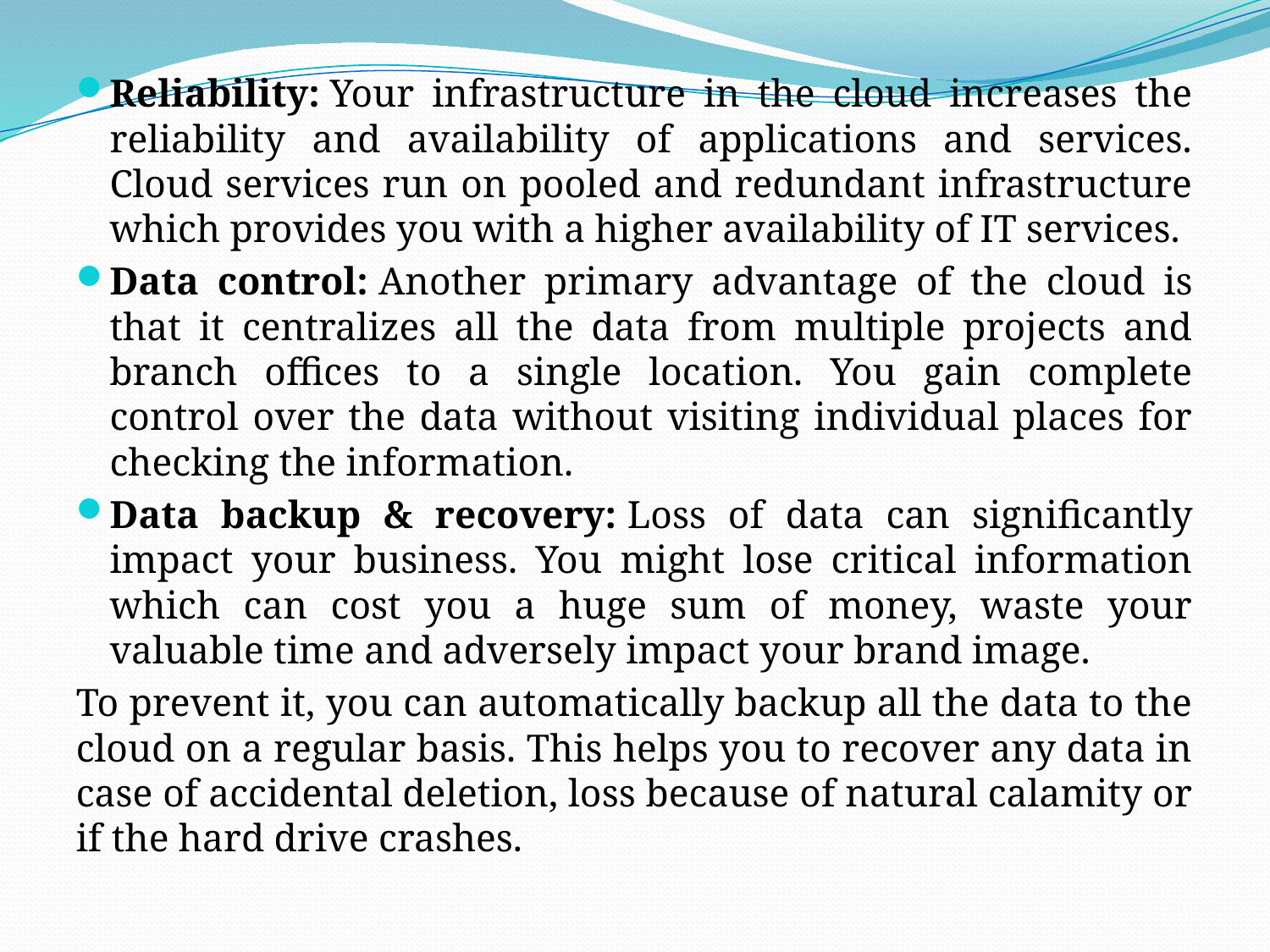

Reliability: Your infrastructure in the cloud increases the reliability and availability of applications and services. Cloud services run on pooled and redundant infrastructure which provides you with a higher availability of IT services.
Data control: Another primary advantage of the cloud is that it centralizes all the data from multiple projects and branch offices to a single location. You gain complete control over the data without visiting individual places for checking the information.
Data backup & recovery: Loss of data can significantly impact your business. You might lose critical information which can cost you a huge sum of money, waste your valuable time and adversely impact your brand image.
To prevent it, you can automatically backup all the data to the cloud on a regular basis. This helps you to recover any data in case of accidental deletion, loss because of natural calamity or if the hard drive crashes.